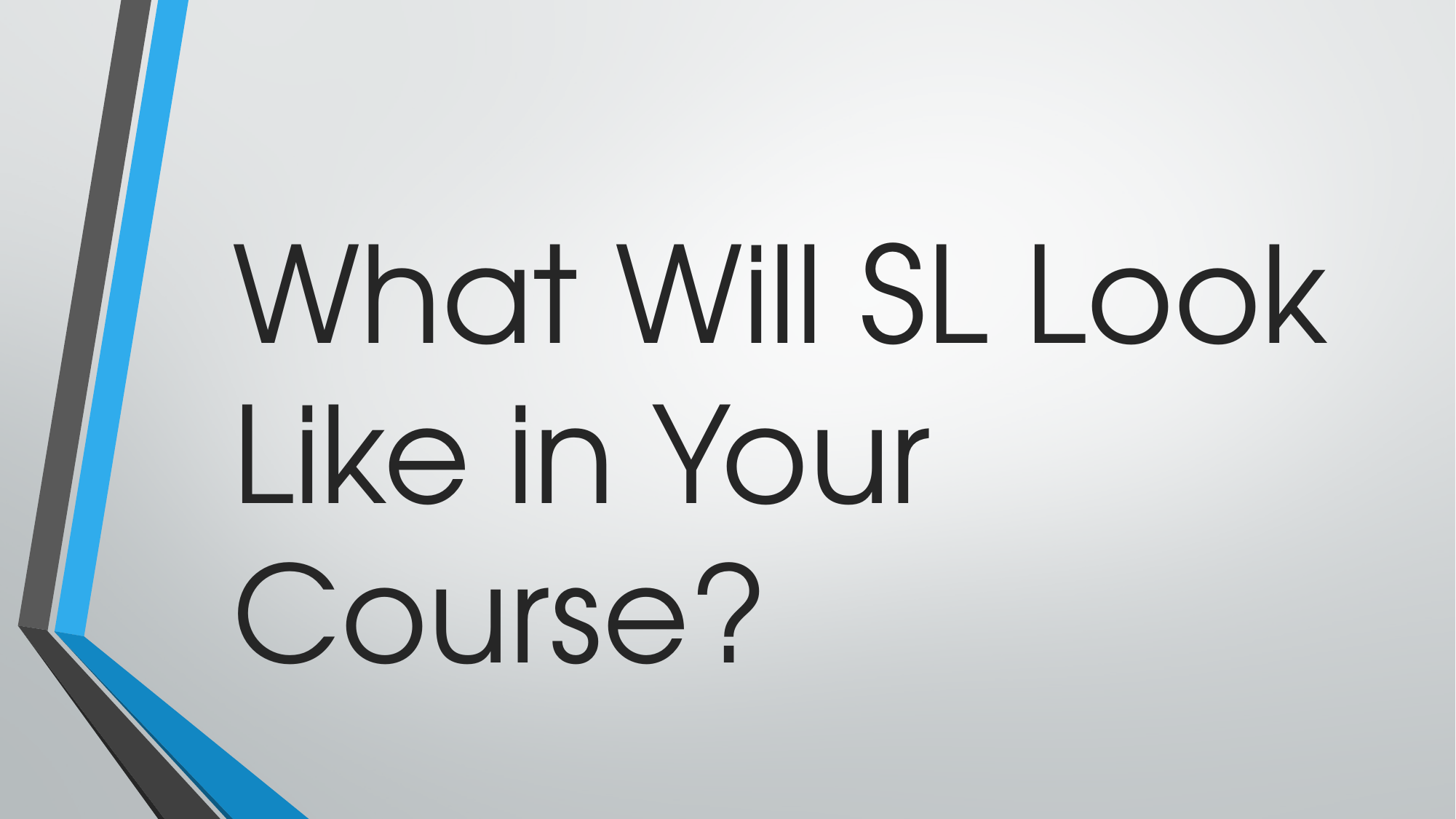

# What Will SL Look Like in Your Course?